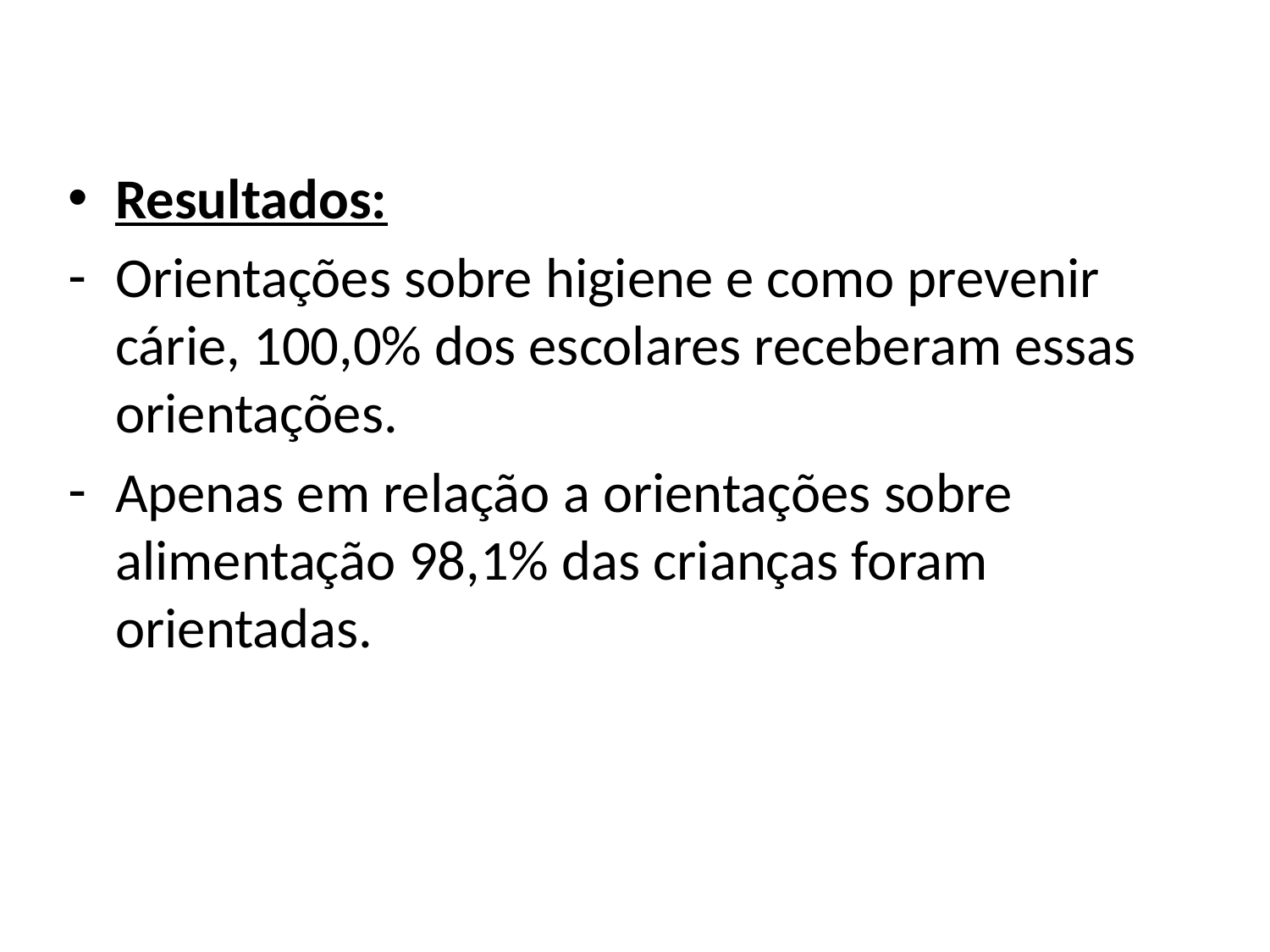

Resultados:
Orientações sobre higiene e como prevenir cárie, 100,0% dos escolares receberam essas orientações.
Apenas em relação a orientações sobre alimentação 98,1% das crianças foram orientadas.